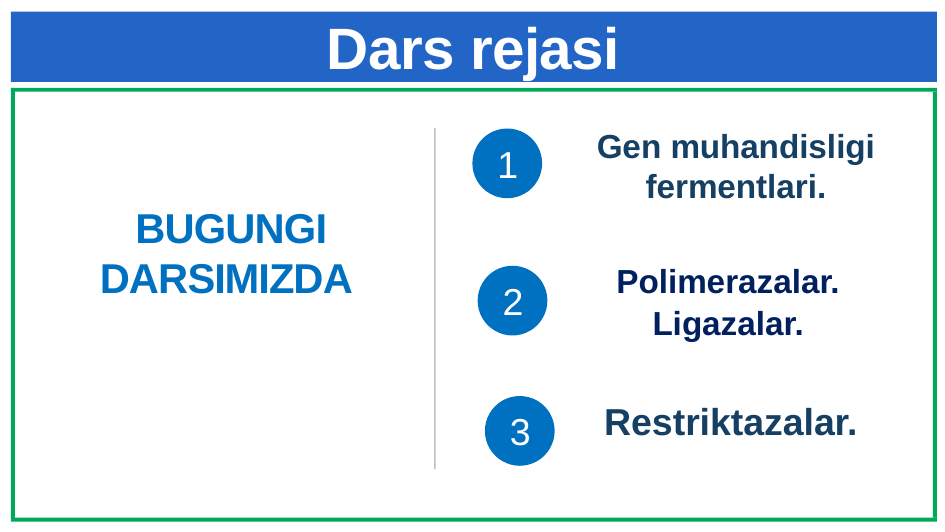

# Dars rejasi
Gen muhandisligi fermentlari.
1
BUGUNGI DARSIMIZDA
Polimerazalar.
Ligazalar.
2
  Restriktazalar.
3